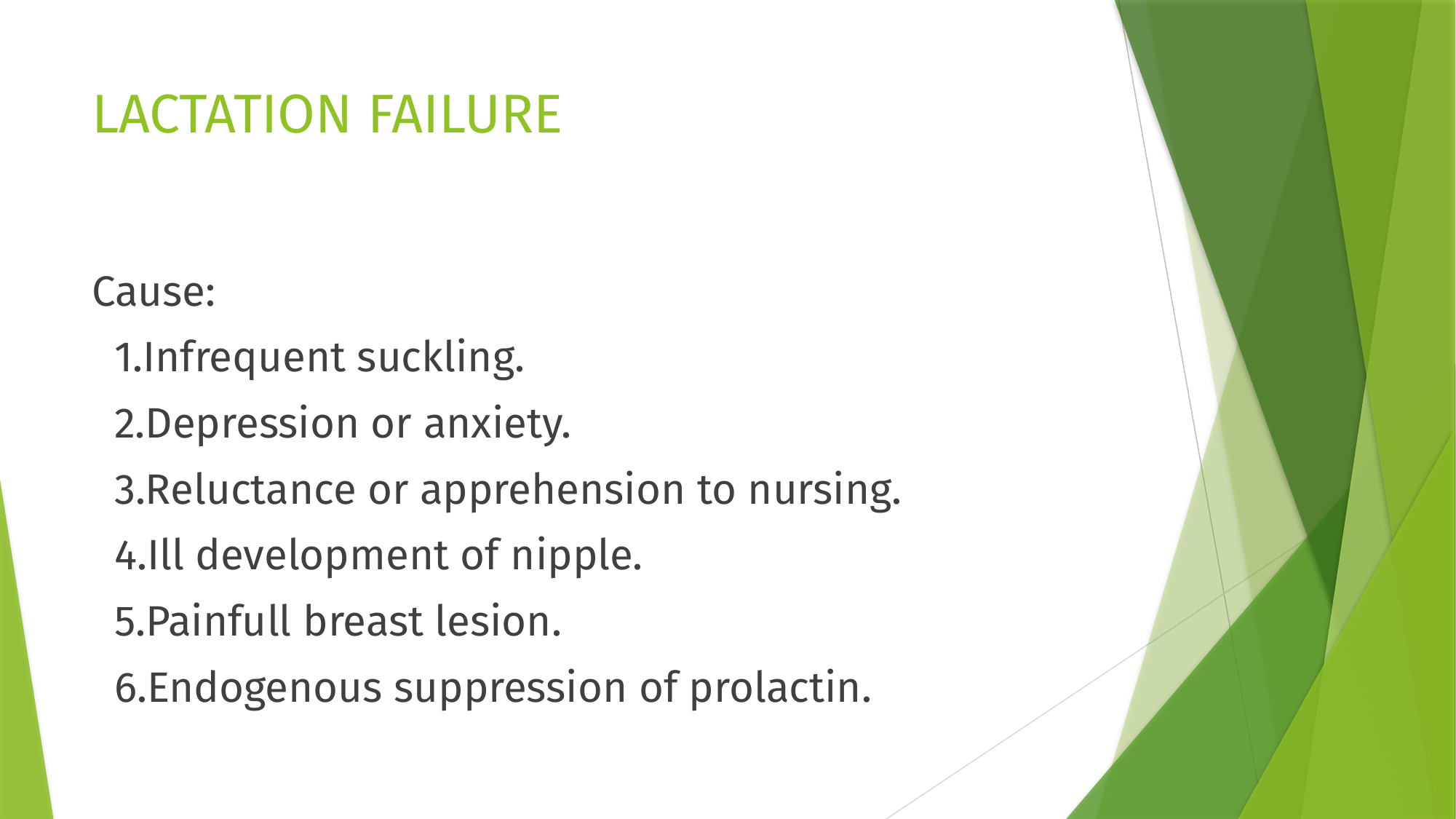

# LACTATION FAILURE
Cause:
  1.Infrequent suckling.
  2.Depression or anxiety.
  3.Reluctance or apprehension to nursing.
  4.Ill development of nipple.
  5.Painfull breast lesion.
  6.Endogenous suppression of prolactin.